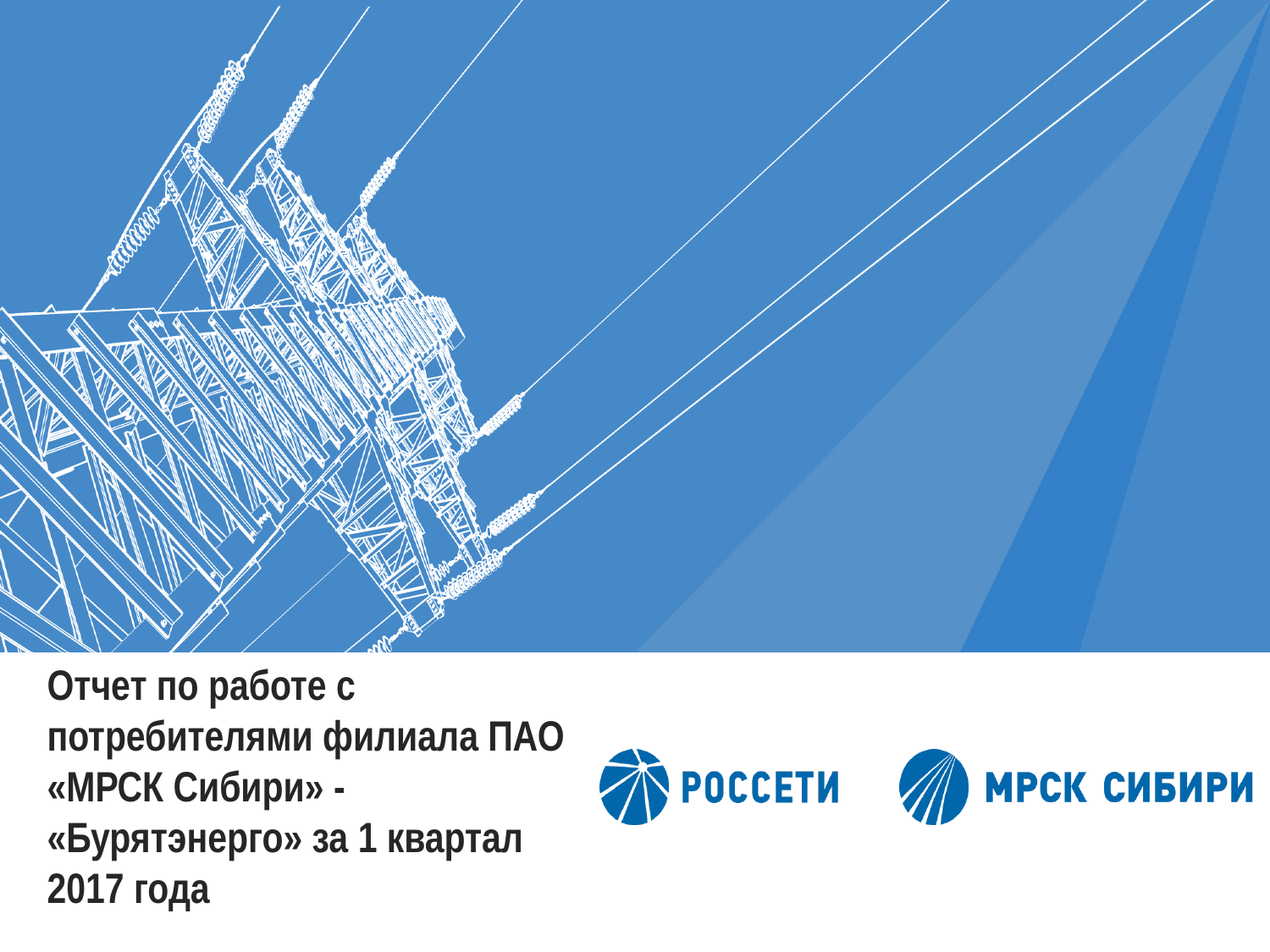

# Отчет по работе с потребителями филиала ПАО «МРСК Сибири» -  «Бурятэнерго» за 1 квартал 2017 года